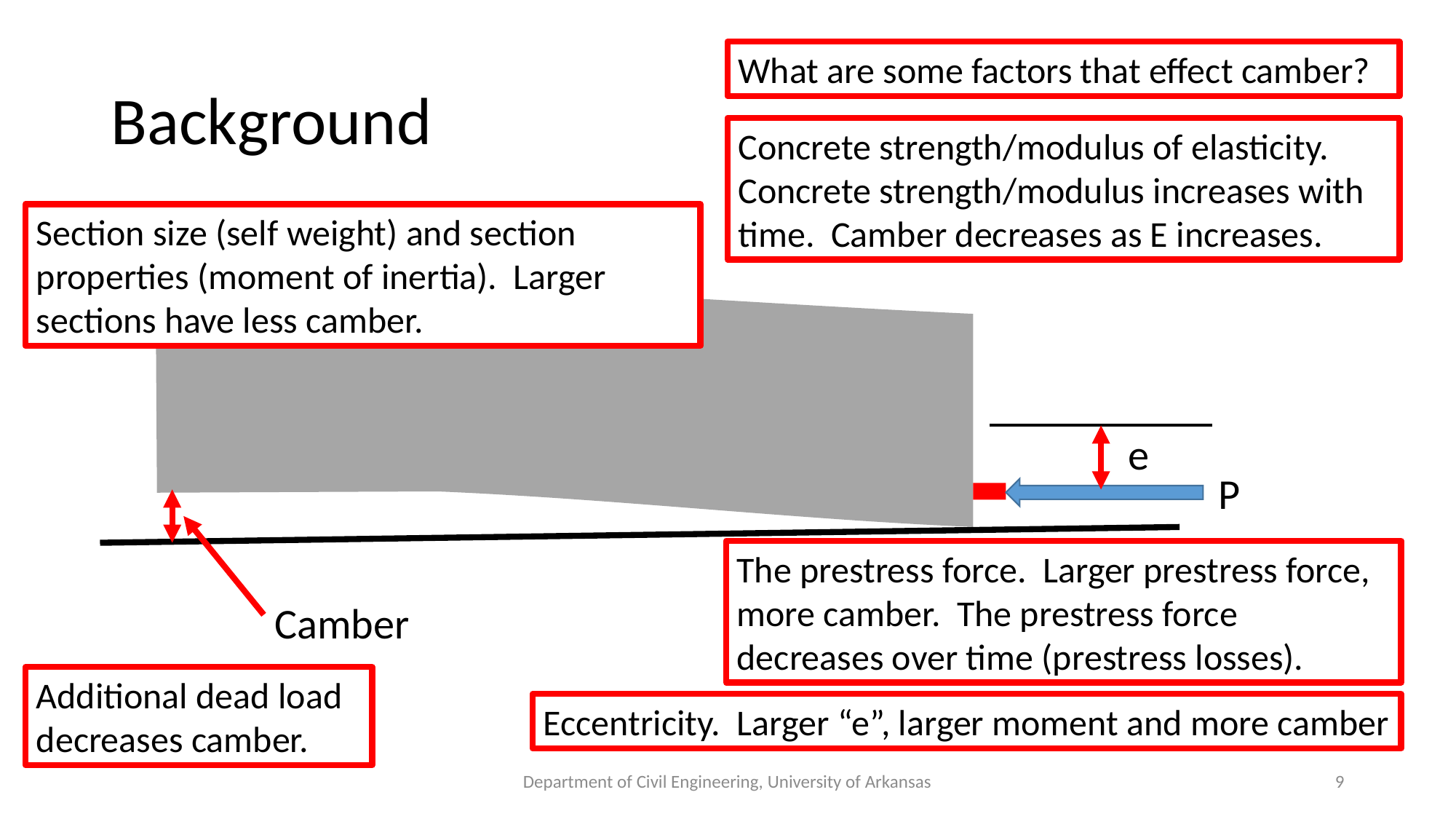

What are some factors that effect camber?
# Background
Concrete strength/modulus of elasticity.  Concrete strength/modulus increases with time.  Camber decreases as E increases.
Section size (self weight) and section properties (moment of inertia).  Larger sections have less camber.

e
P

The prestress force.  Larger prestress force, more camber.  The prestress force decreases over time (prestress losses).
Camber
Additional dead load decreases camber.
Eccentricity.  Larger “e”, larger moment and more camber
Department of Civil Engineering, University of Arkansas
9